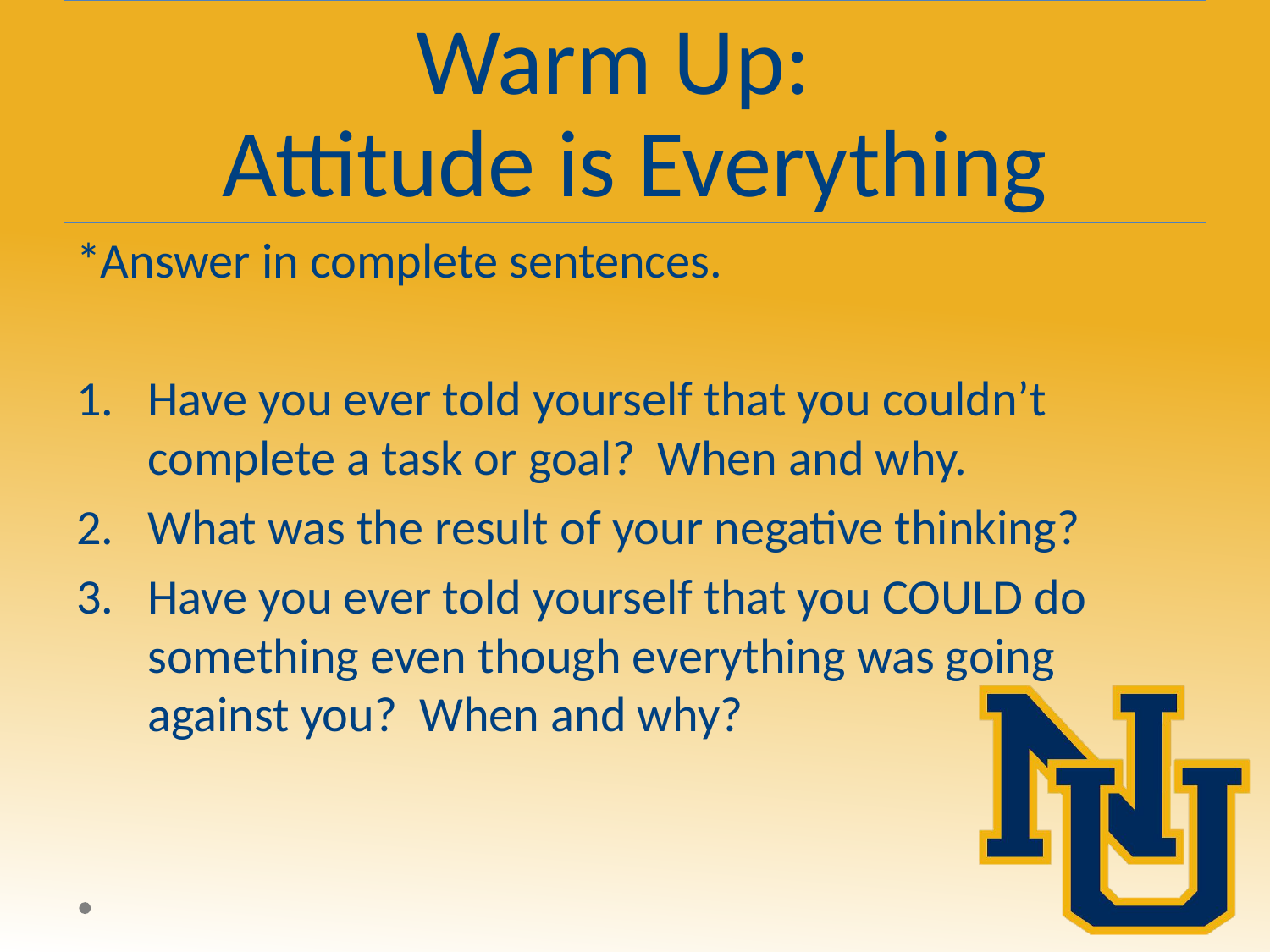

# Warm Up: Attitude is Everything
*Answer in complete sentences.

Have you ever told yourself that you couldn’t complete a task or goal?  When and why.
What was the result of your negative thinking?
Have you ever told yourself that you COULD do something even though everything was going against you?  When and why?